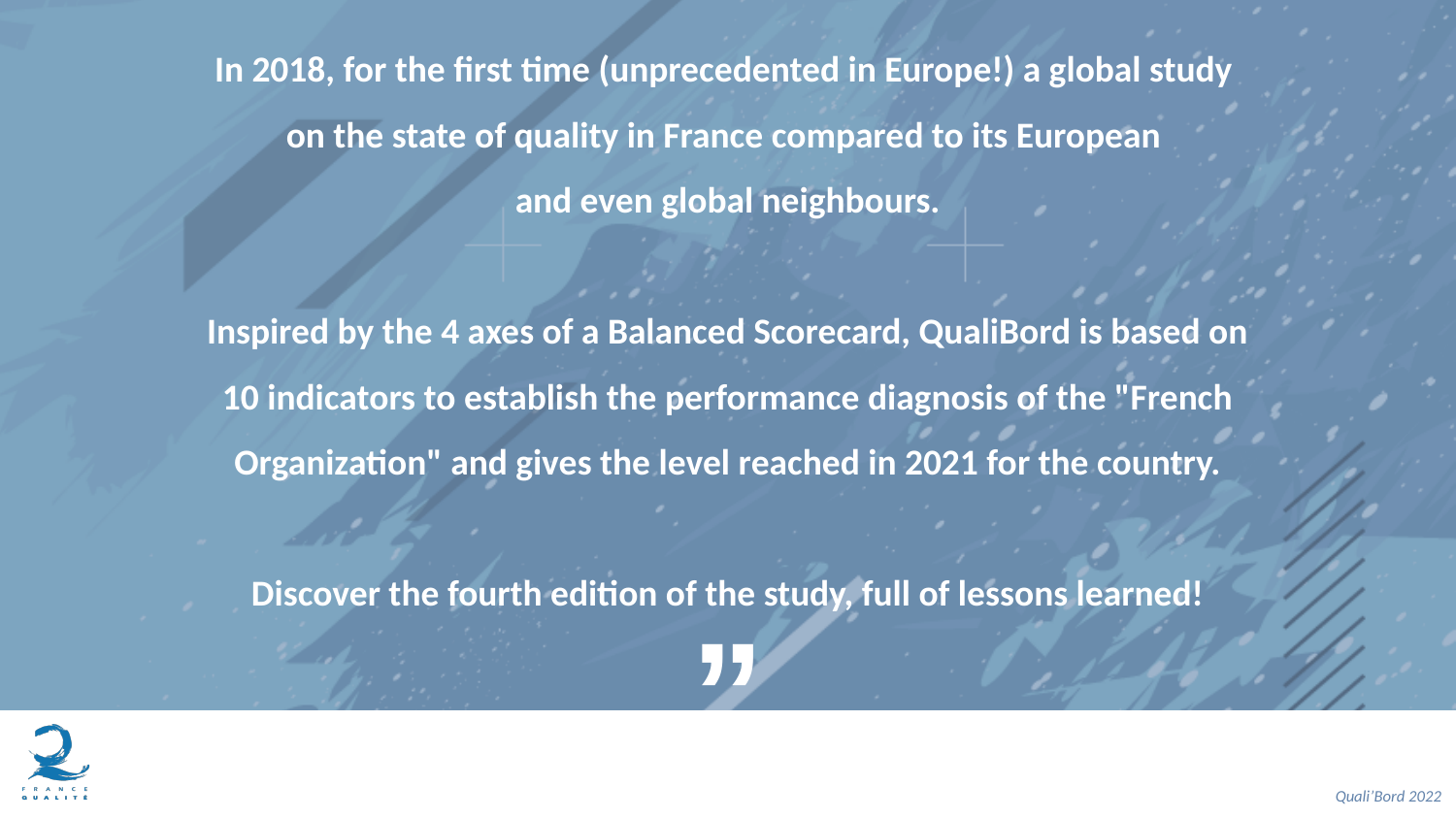

In 2018, for the first time (unprecedented in Europe!) a global study
on the state of quality in France compared to its European
and even global neighbours.

Inspired by the 4 axes of a Balanced Scorecard, QualiBord is based on 10 indicators to establish the performance diagnosis of the "French Organization" and gives the level reached in 2021 for the country.

Discover the fourth edition of the study, full of lessons learned!
Quali’Bord 2022